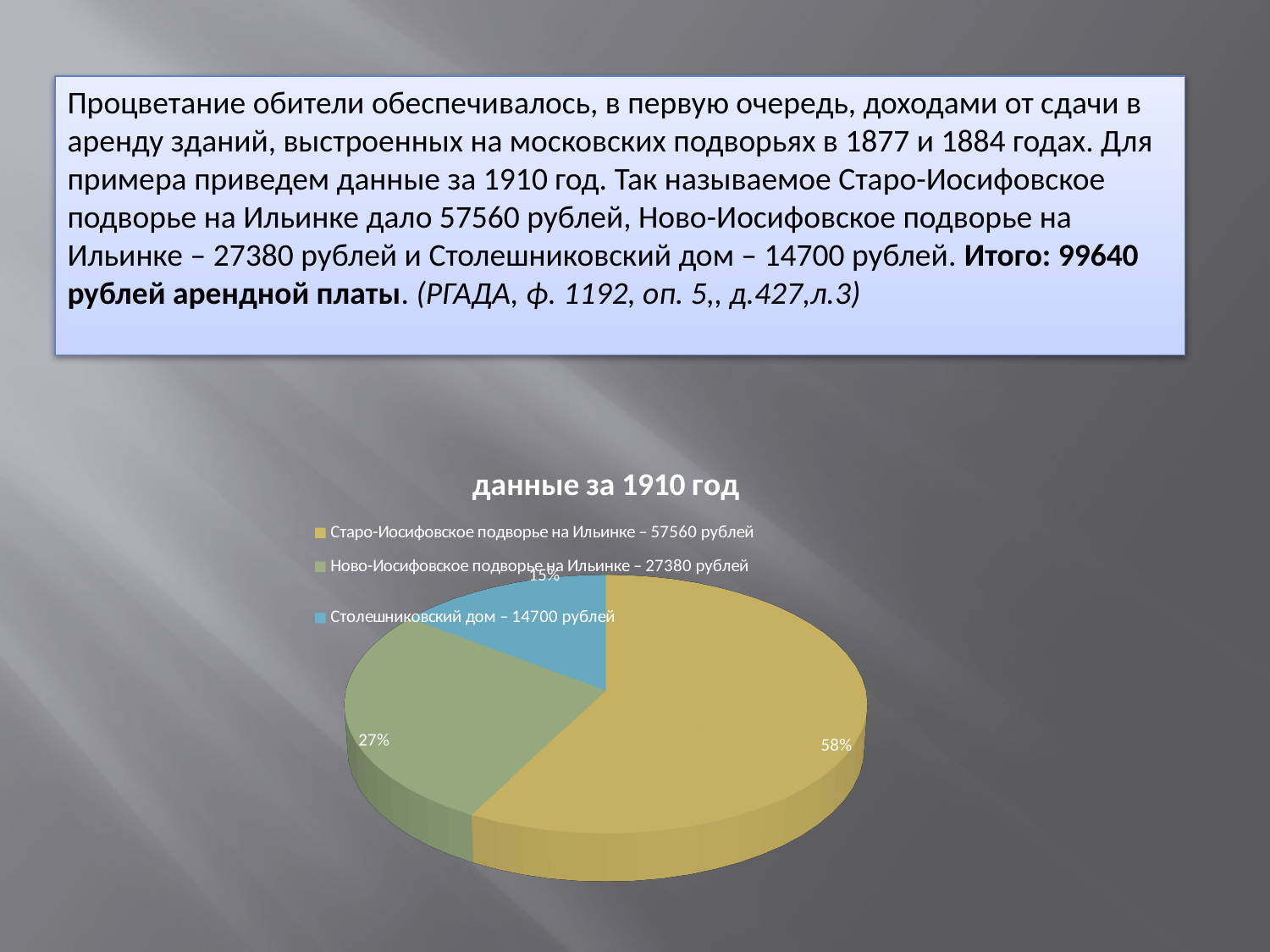

Процветание обители обеспечивалось, в первую очередь, доходами от сдачи в аренду зданий, выстроенных на московских подворьях в 1877 и 1884 годах. Для примера приведем данные за 1910 год. Так называемое Старо-Иосифовское подворье на Ильинке дало 57560 рублей, Ново-Иосифовское подворье на Ильинке – 27380 рублей и Столешниковский дом – 14700 рублей. Итого: 99640 рублей арендной платы. (РГАДА, ф. 1192, оп. 5,, д.427,л.3)

[unsupported chart]

[unsupported chart]